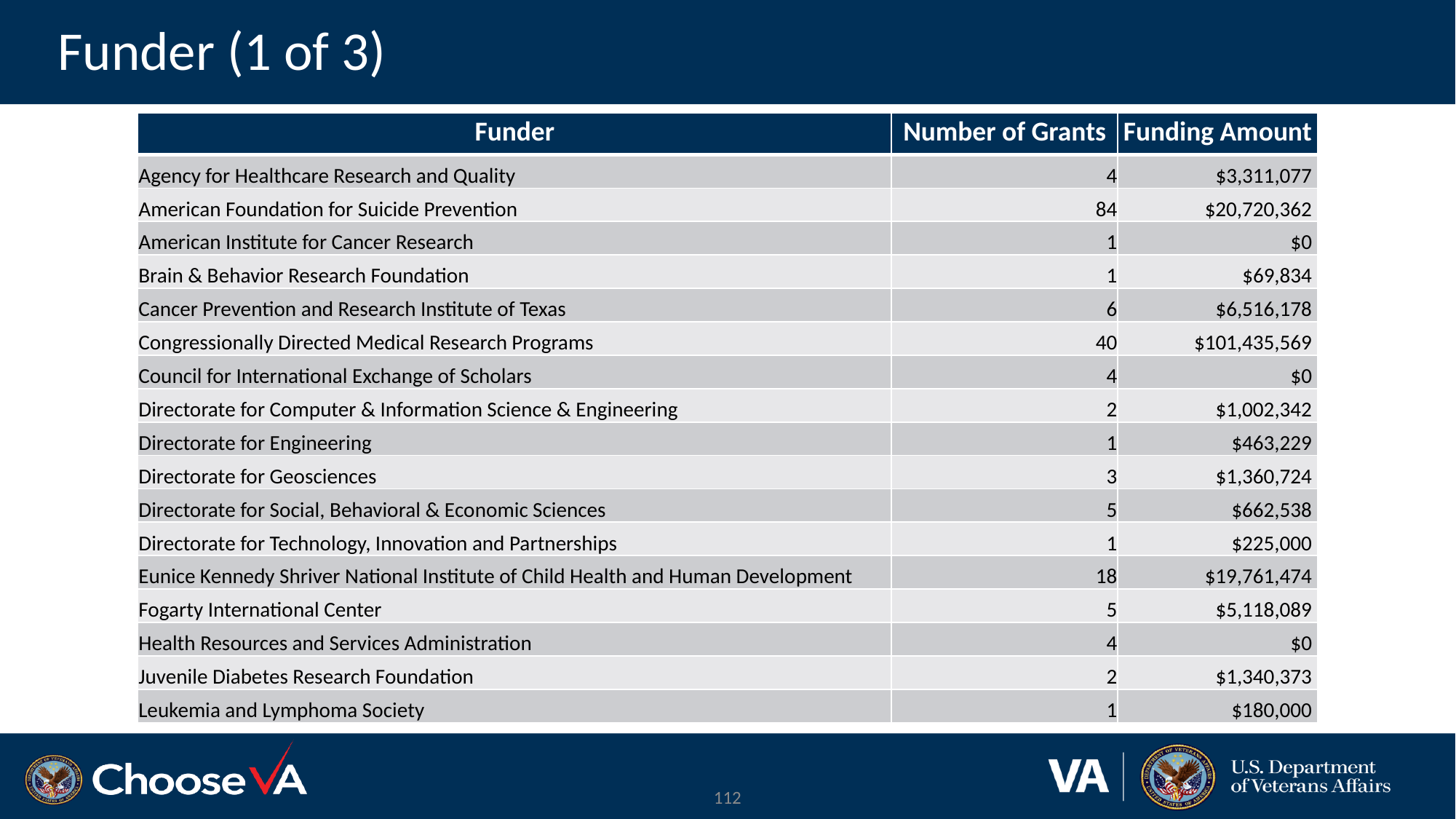

# Funder (1 of 3)
| Funder | Number of Grants | Funding Amount |
| --- | --- | --- |
| Agency for Healthcare Research and Quality | 4 | $3,311,077 |
| American Foundation for Suicide Prevention | 84 | $20,720,362 |
| American Institute for Cancer Research | 1 | $0 |
| Brain & Behavior Research Foundation | 1 | $69,834 |
| Cancer Prevention and Research Institute of Texas | 6 | $6,516,178 |
| Congressionally Directed Medical Research Programs | 40 | $101,435,569 |
| Council for International Exchange of Scholars | 4 | $0 |
| Directorate for Computer & Information Science & Engineering | 2 | $1,002,342 |
| Directorate for Engineering | 1 | $463,229 |
| Directorate for Geosciences | 3 | $1,360,724 |
| Directorate for Social, Behavioral & Economic Sciences | 5 | $662,538 |
| Directorate for Technology, Innovation and Partnerships | 1 | $225,000 |
| Eunice Kennedy Shriver National Institute of Child Health and Human Development | 18 | $19,761,474 |
| Fogarty International Center | 5 | $5,118,089 |
| Health Resources and Services Administration | 4 | $0 |
| Juvenile Diabetes Research Foundation | 2 | $1,340,373 |
| Leukemia and Lymphoma Society | 1 | $180,000 |
112